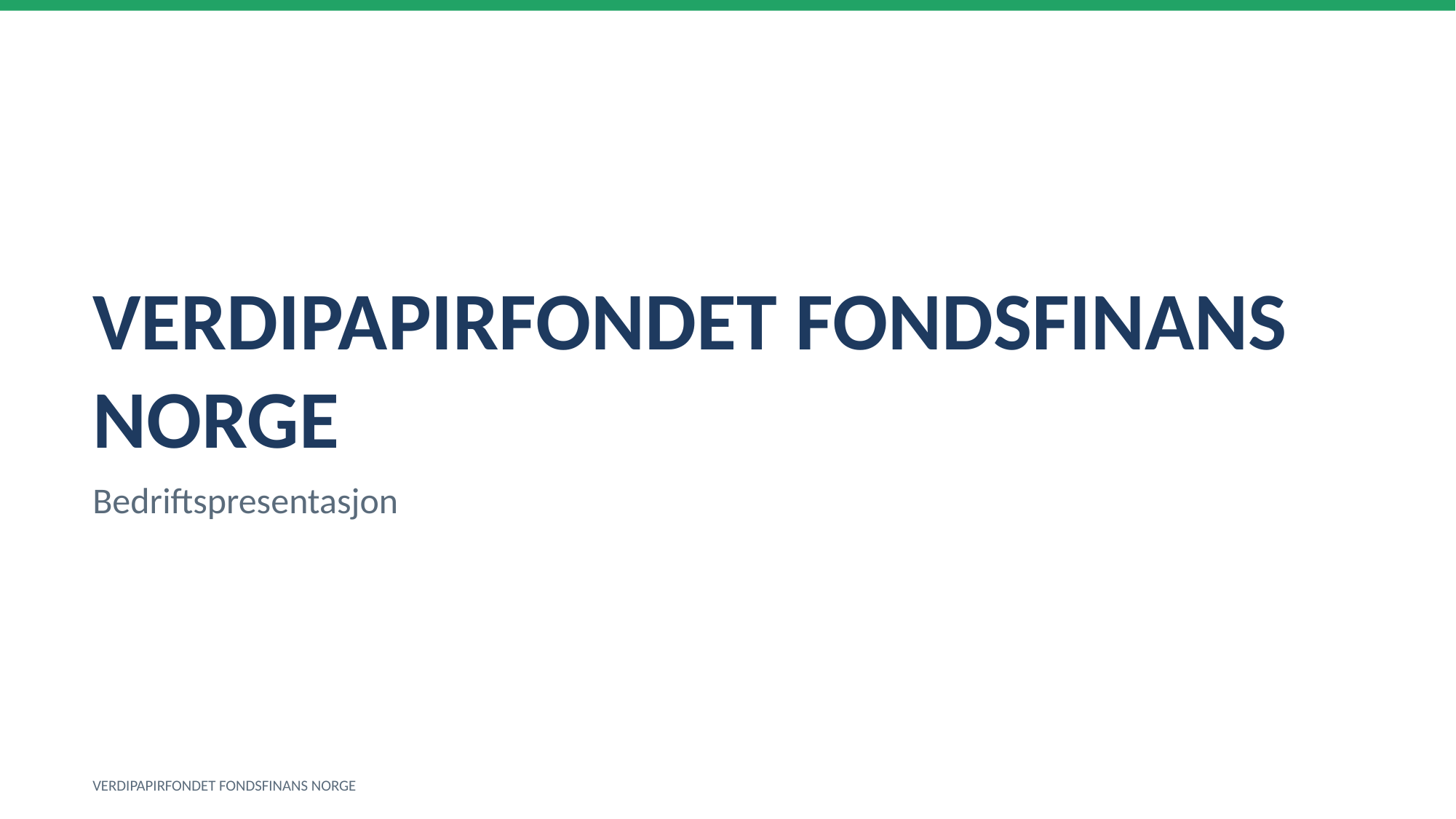

VERDIPAPIRFONDET FONDSFINANS NORGE
Bedriftspresentasjon
VERDIPAPIRFONDET FONDSFINANS NORGE